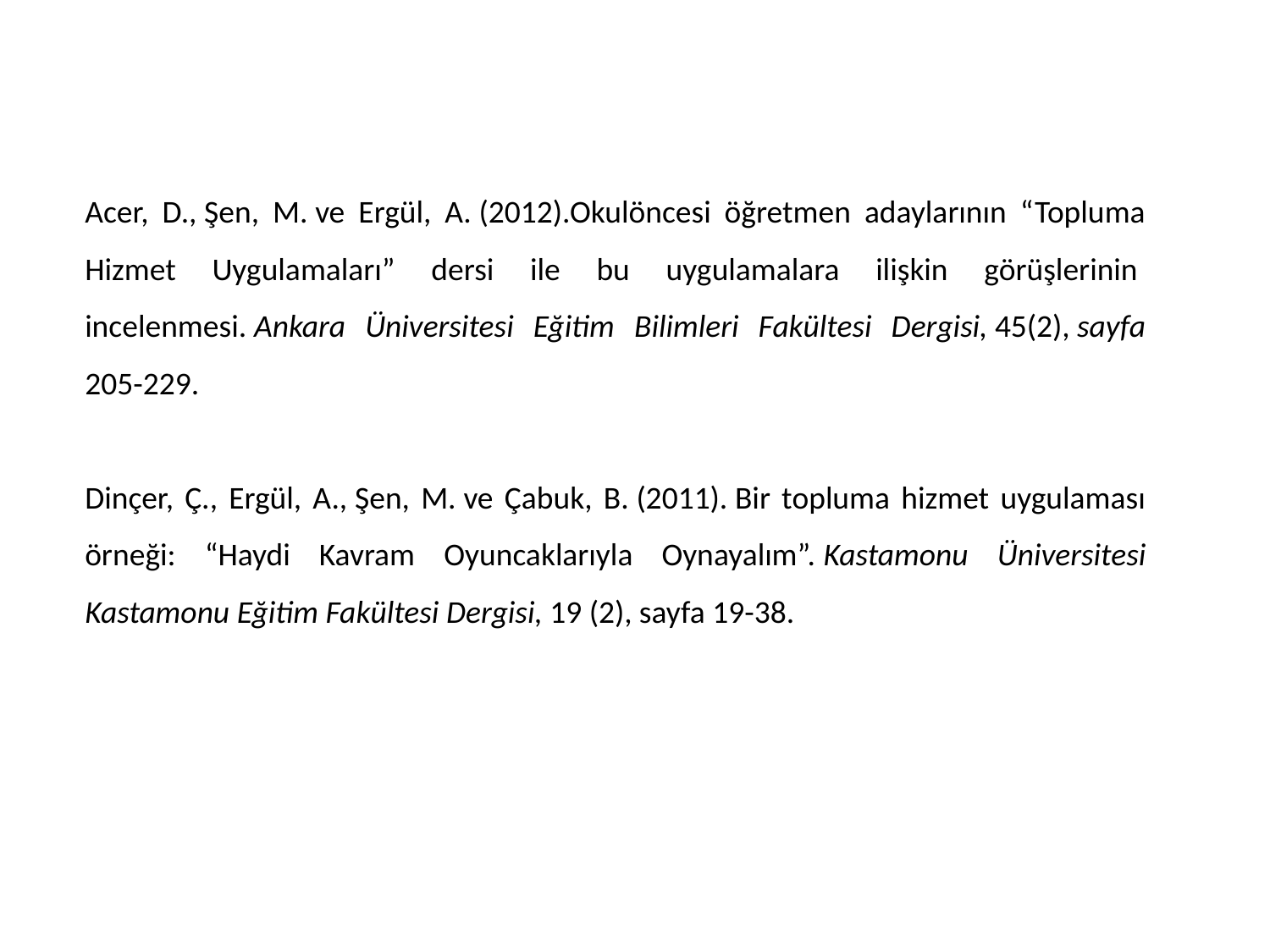

Acer, D., Şen, M. ve Ergül, A. (2012).Okulöncesi öğretmen adaylarının “Topluma Hizmet Uygulamaları” dersi ile bu uygulamalara ilişkin görüşlerinin  incelenmesi. Ankara Üniversitesi Eğitim Bilimleri Fakültesi Dergisi, 45(2), sayfa 205-229.

Dinçer, Ç., Ergül, A., Şen, M. ve Çabuk, B. (2011). Bir topluma hizmet uygulaması örneği: “Haydi Kavram Oyuncaklarıyla Oynayalım”. Kastamonu Üniversitesi Kastamonu Eğitim Fakültesi Dergisi, 19 (2), sayfa 19-38.